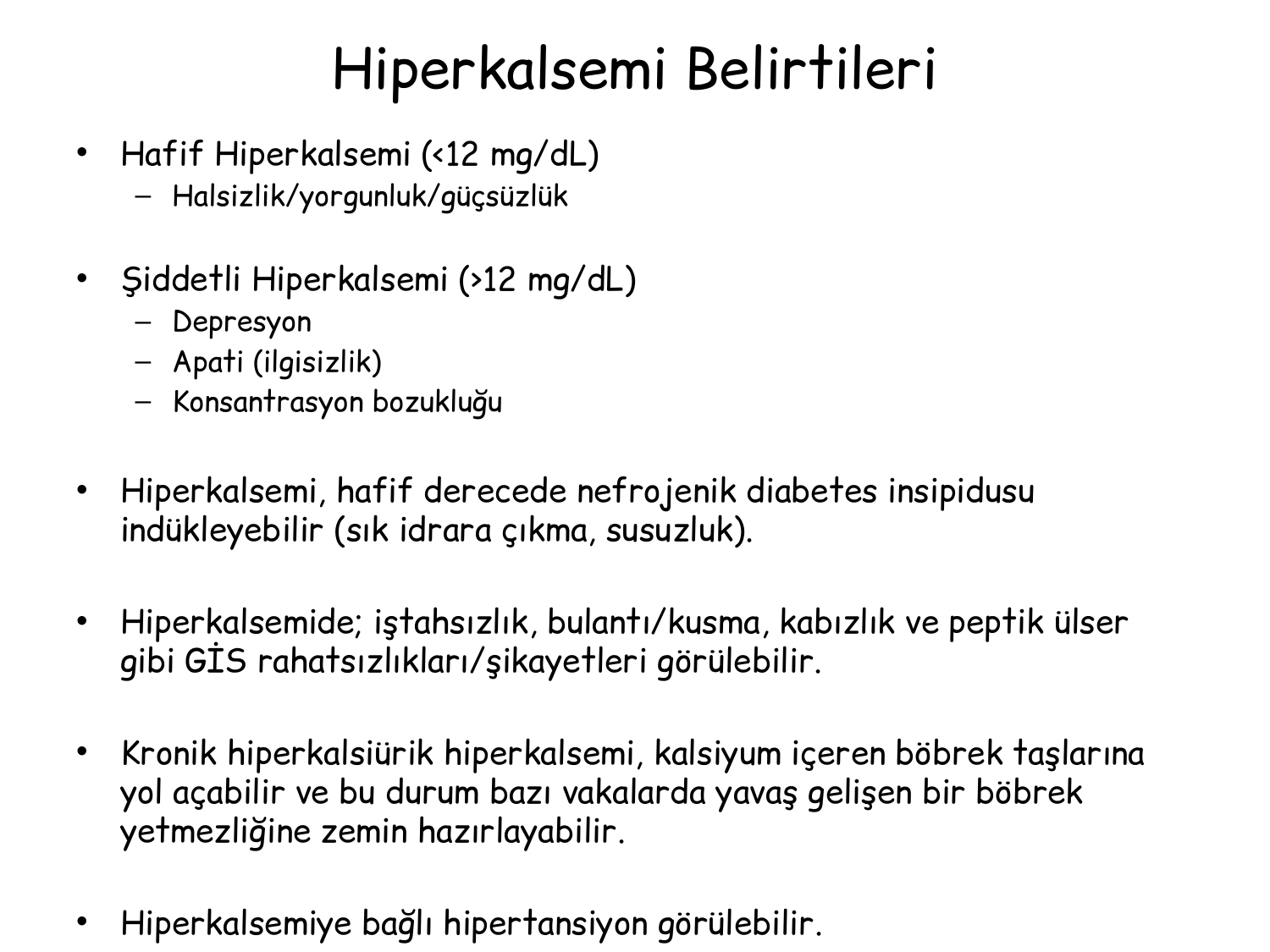

# Hiperkalsemi Belirtileri
Hafif Hiperkalsemi (<12 mg/dL)
Halsizlik/yorgunluk/güçsüzlük

Şiddetli Hiperkalsemi (>12 mg/dL)
Depresyon
Apati (ilgisizlik)
Konsantrasyon bozukluğu

Hiperkalsemi, hafif derecede nefrojenik diabetes insipidusu indükleyebilir (sık idrara çıkma, susuzluk).

Hiperkalsemide; iştahsızlık, bulantı/kusma, kabızlık ve peptik ülser gibi GİS rahatsızlıkları/şikayetleri görülebilir.

Kronik hiperkalsiürik hiperkalsemi, kalsiyum içeren böbrek taşlarına yol açabilir ve bu durum bazı vakalarda yavaş gelişen bir böbrek yetmezliğine zemin hazırlayabilir.

Hiperkalsemiye bağlı hipertansiyon görülebilir.